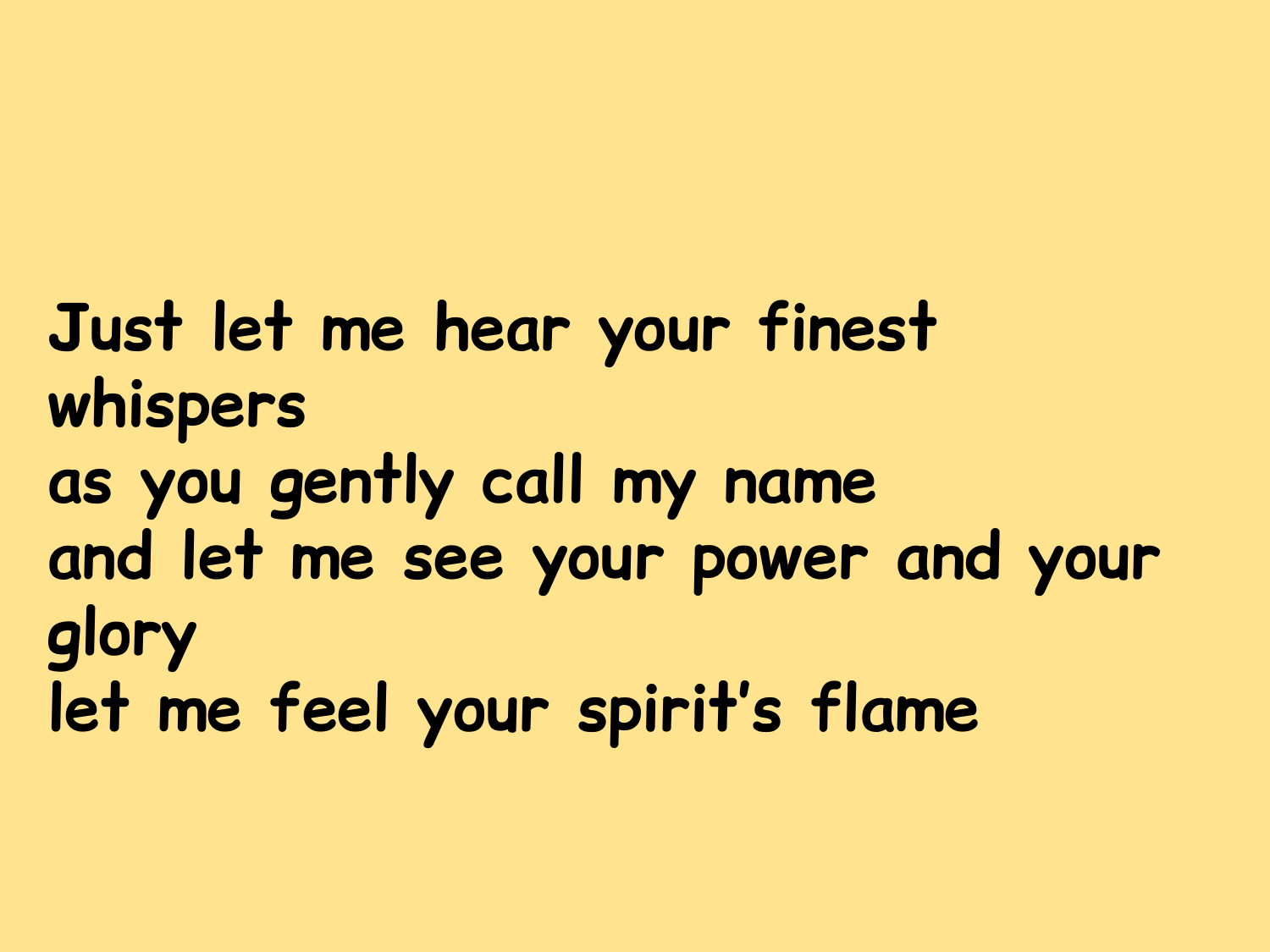

# Just let me hear your finest whispers as you gently call my name and let me see your power and your glory let me feel your spirit’s flame